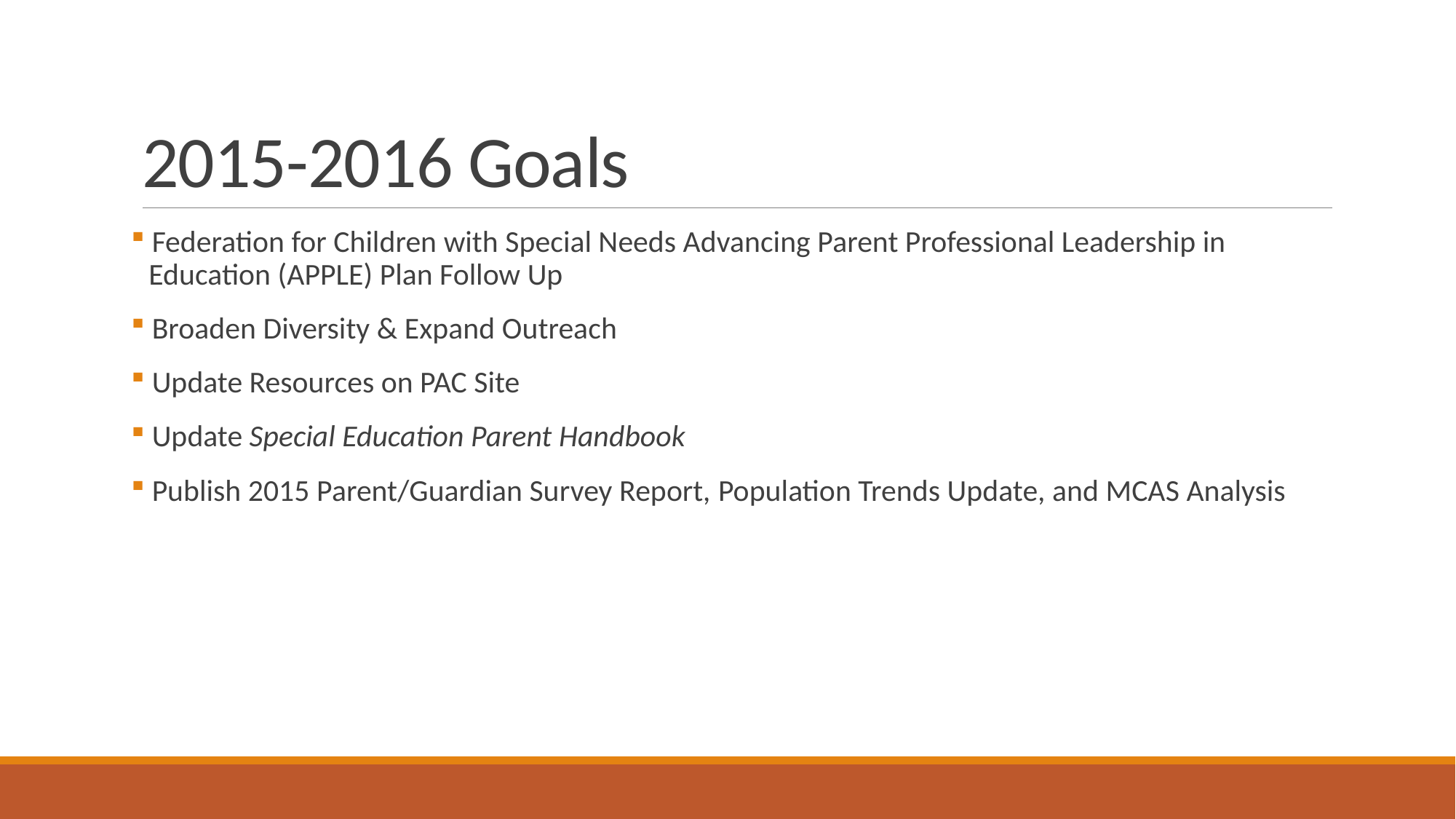

# 2015-2016 Goals
 Federation for Children with Special Needs Advancing Parent Professional Leadership in
 Education (APPLE) Plan Follow Up
 Broaden Diversity & Expand Outreach
 Update Resources on PAC Site
 Update Special Education Parent Handbook
 Publish 2015 Parent/Guardian Survey Report, Population Trends Update, and MCAS Analysis